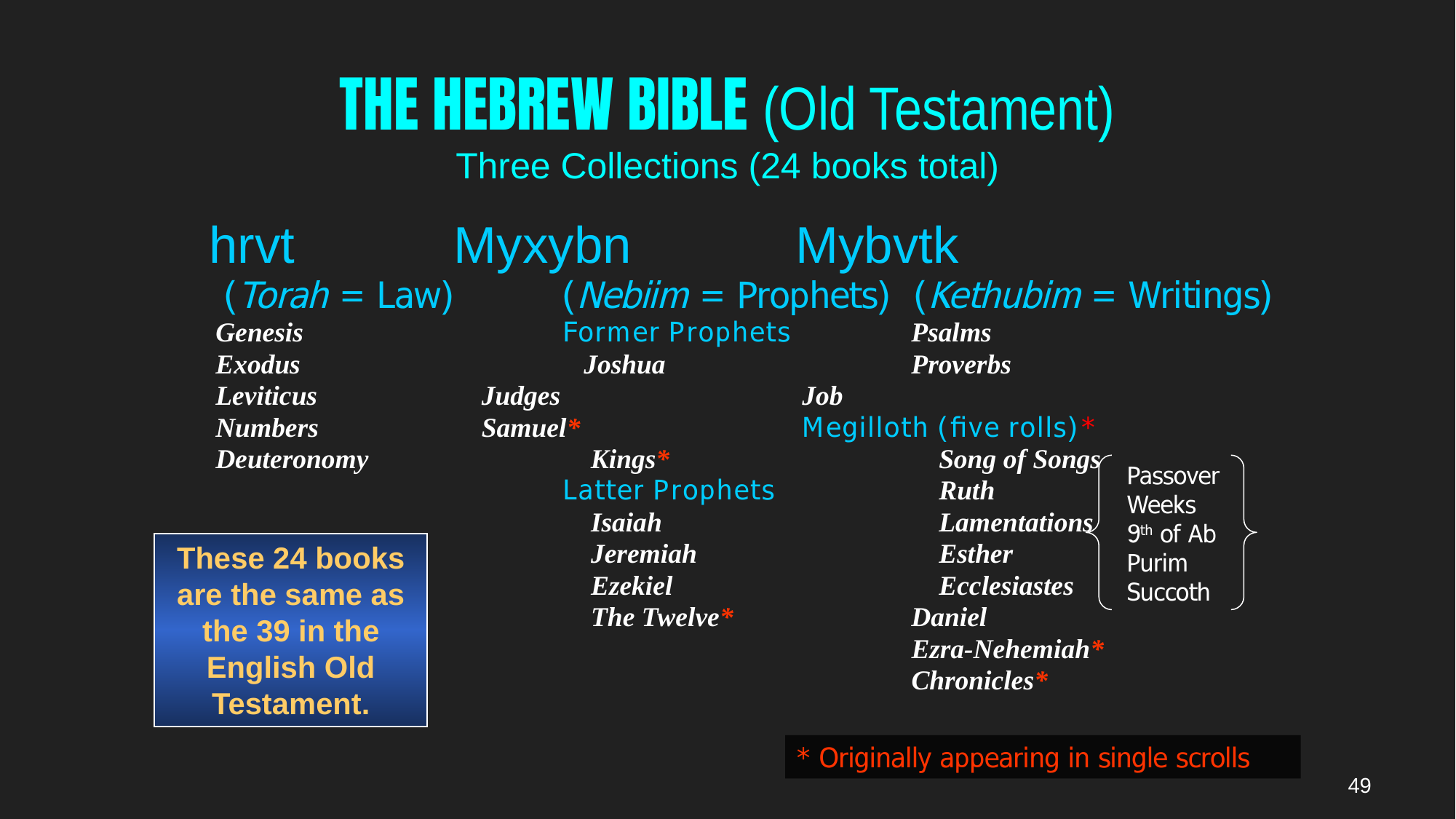

# THE HEBREW BIBLE (Old Testament) Three Collections (24 books total)
 hrvt		Myxybn		 Mybvtk
    (Torah = Law)	(Nebiim = Prophets)  (Kethubim = Writings)
   Genesis			Former Prophets	   Psalms
   Exodus		    	   Joshua			   Proverbs
   Leviticus		    Judges			   Job
   Numbers		    Samuel*		   Megilloth (five rolls)*
   Deuteronomy	    	    Kings*			       Song of Songs
				Latter Prophets	    	       Ruth
				    Isaiah		    	       Lamentations
				    Jeremiah		       Esther
				    Ezekiel		       Ecclesiastes
				    The Twelve*		   Daniel
							   Ezra-Nehemiah*
							   Chronicles*

Passover
Weeks
9th of Ab
Purim
Succoth
These 24 books are the same as the 39 in the English Old Testament.
* Originally appearing in single scrolls
49